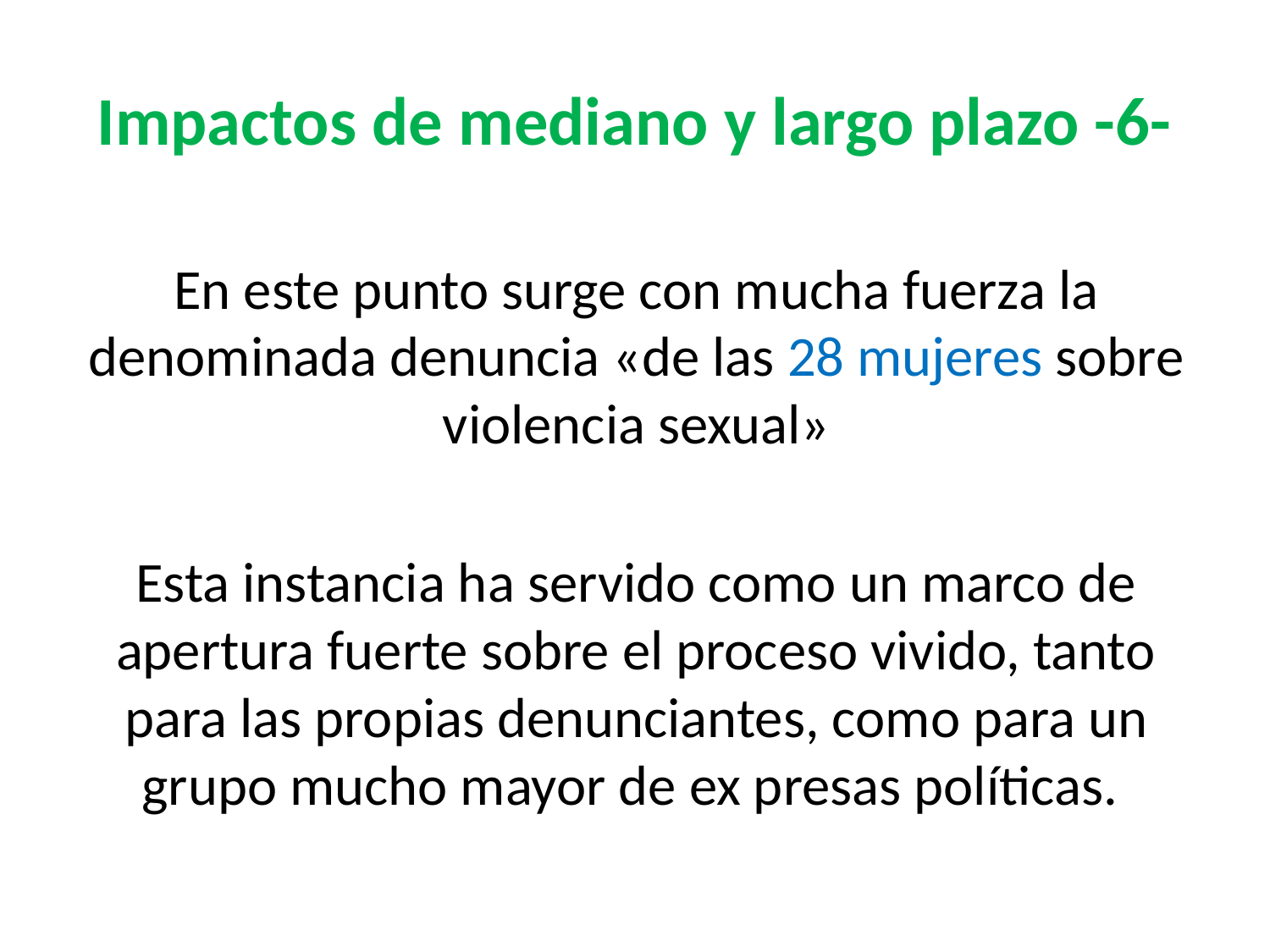

# Impactos de mediano y largo plazo -6-
En este punto surge con mucha fuerza la denominada denuncia «de las 28 mujeres sobre violencia sexual»

Esta instancia ha servido como un marco de apertura fuerte sobre el proceso vivido, tanto para las propias denunciantes, como para un grupo mucho mayor de ex presas políticas.